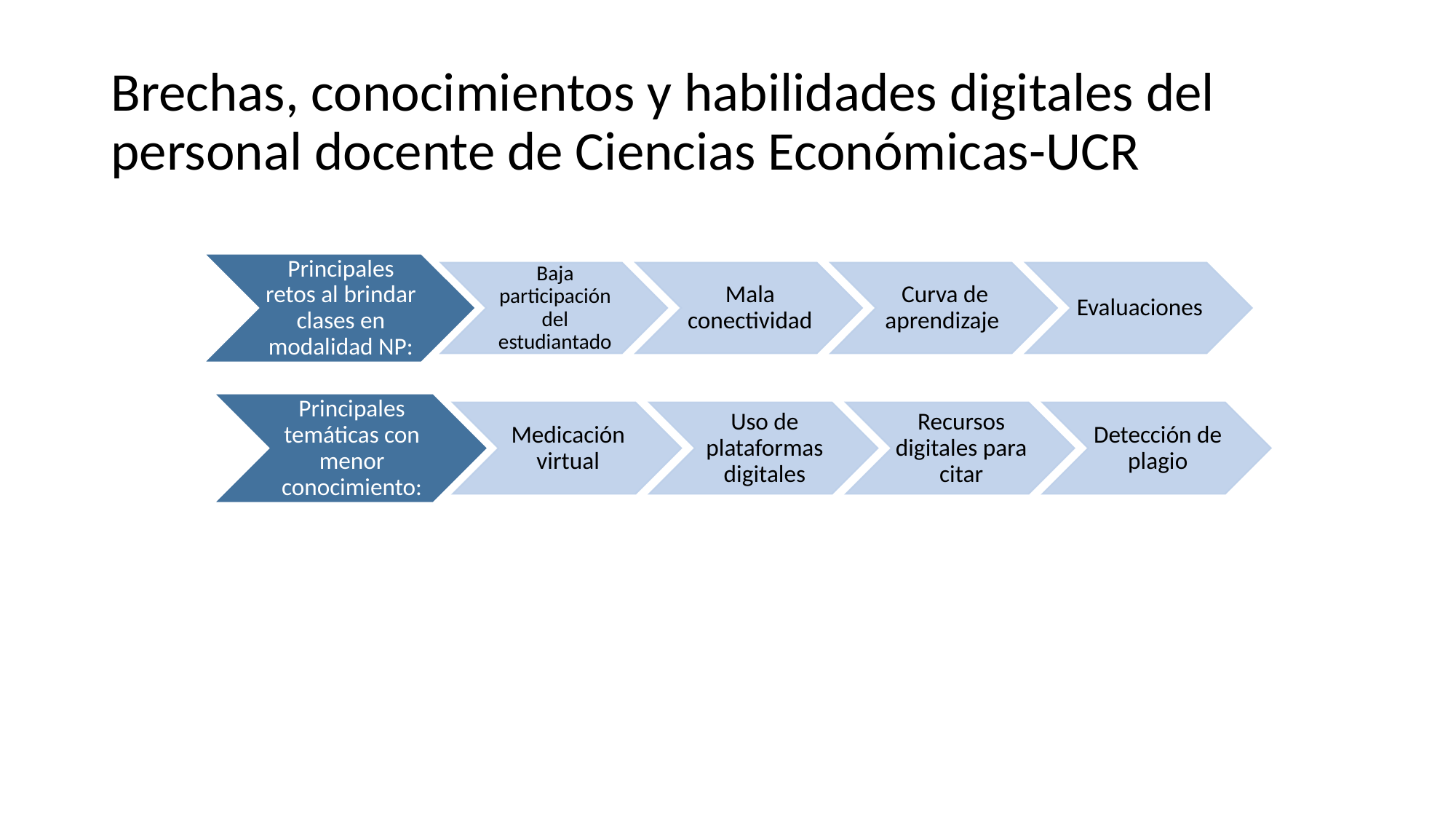

# Brechas, conocimientos y habilidades digitales del personal docente de Ciencias Económicas-UCR
Principales retos al brindar clases en modalidad NP:
Baja participación del estudiantado
Mala conectividad
Curva de aprendizaje
Evaluaciones
Principales temáticas con menor conocimiento:
Medicación virtual
Uso de plataformas digitales
Recursos digitales para citar
Detección de plagio